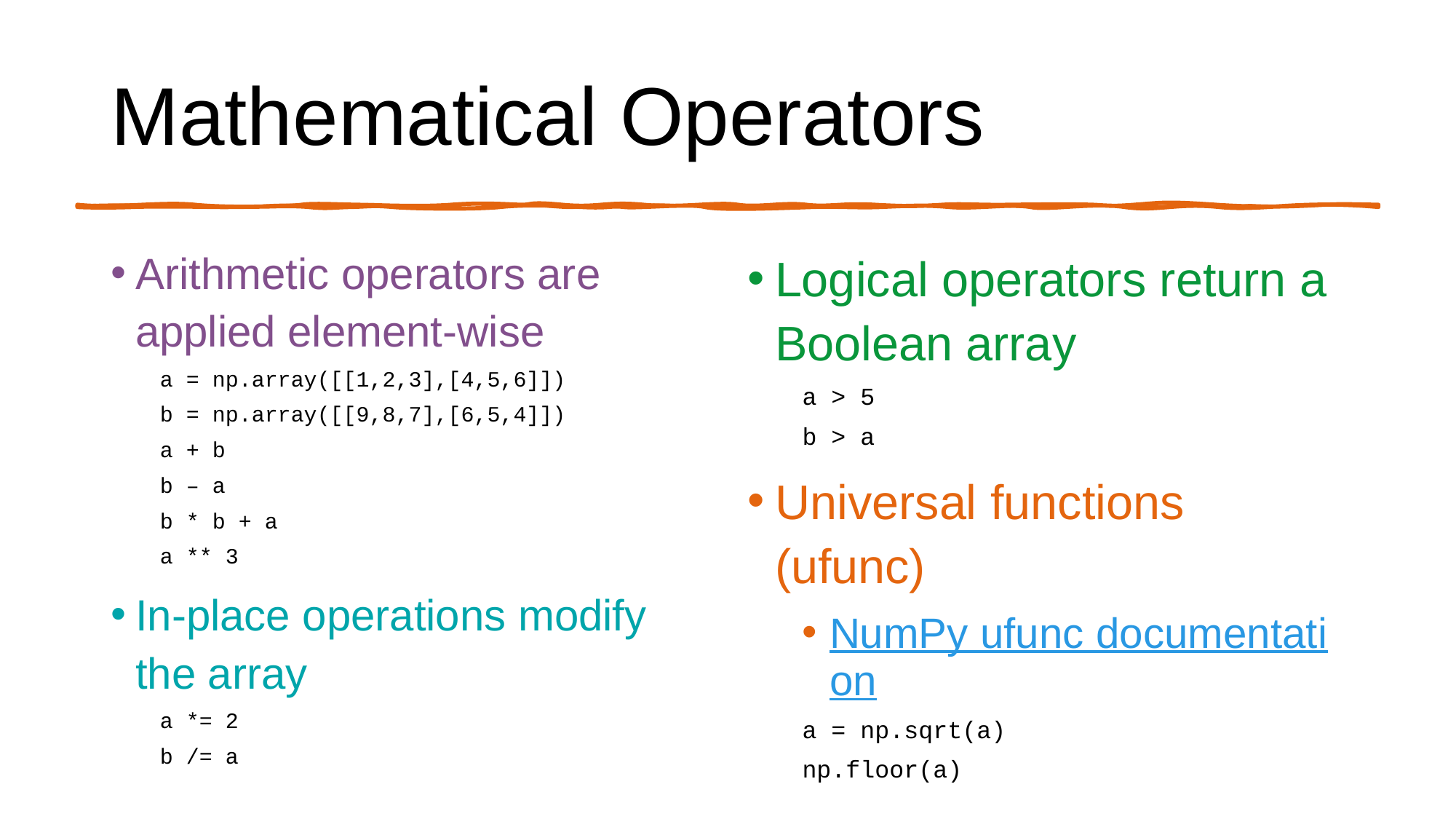

# Mathematical Operators
Arithmetic operators are applied element-wise
a = np.array([[1,2,3],[4,5,6]])
b = np.array([[9,8,7],[6,5,4]])
a + b
b – a
b * b + a
a ** 3
In-place operations modify the array
a *= 2
b /= a
Logical operators return a Boolean array
a > 5
b > a
Universal functions (ufunc)
NumPy ufunc documentation
a = np.sqrt(a)
np.floor(a)